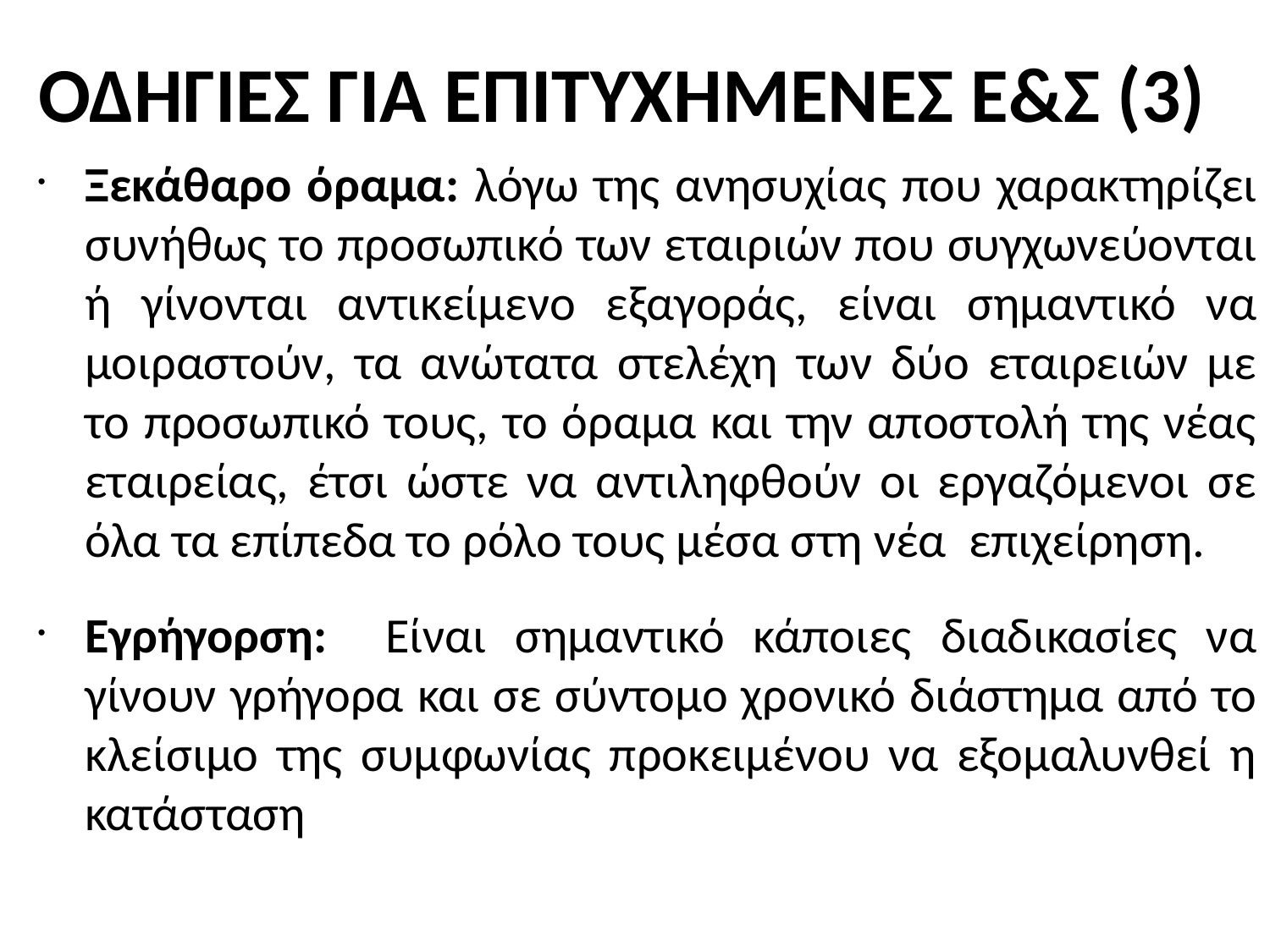

# ΟΔΗΓΙΕΣ ΓΙΑ ΕΠΙΤΥΧΗΜΕΝΕΣ Ε&Σ (3)
Ξεκάθαρο όραμα: λόγω της ανησυχίας που χαρακτηρίζει συνήθως το προσωπικό των εταιριών που συγχωνεύονται ή γίνονται αντικείμενο εξαγοράς, είναι σημαντικό να μοιραστούν, τα ανώτατα στελέχη των δύο εταιρειών με το προσωπικό τους, το όραμα και την αποστολή της νέας εταιρείας, έτσι ώστε να αντιληφθούν οι εργαζόμενοι σε όλα τα επίπεδα το ρόλο τους μέσα στη νέα  επιχείρηση.
Εγρήγορση:  Είναι σημαντικό κάποιες διαδικασίες να γίνουν γρήγορα και σε σύντομο χρονικό διάστημα από το κλείσιμο της συμφωνίας προκειμένου να εξομαλυνθεί η κατάσταση